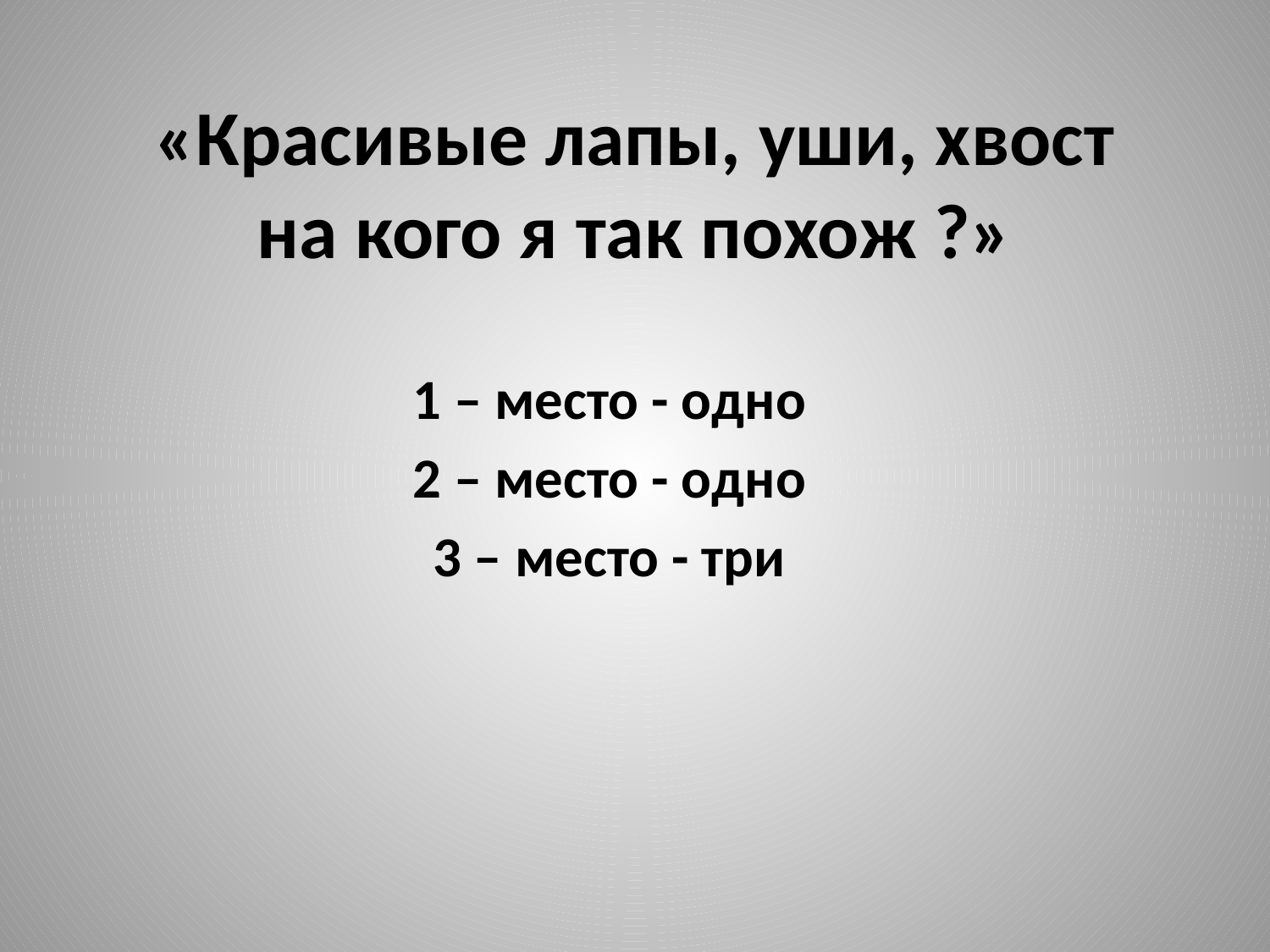

# «Красивые лапы, уши, хвост на кого я так похож ?»
1 – место - одно
2 – место - одно
3 – место - три